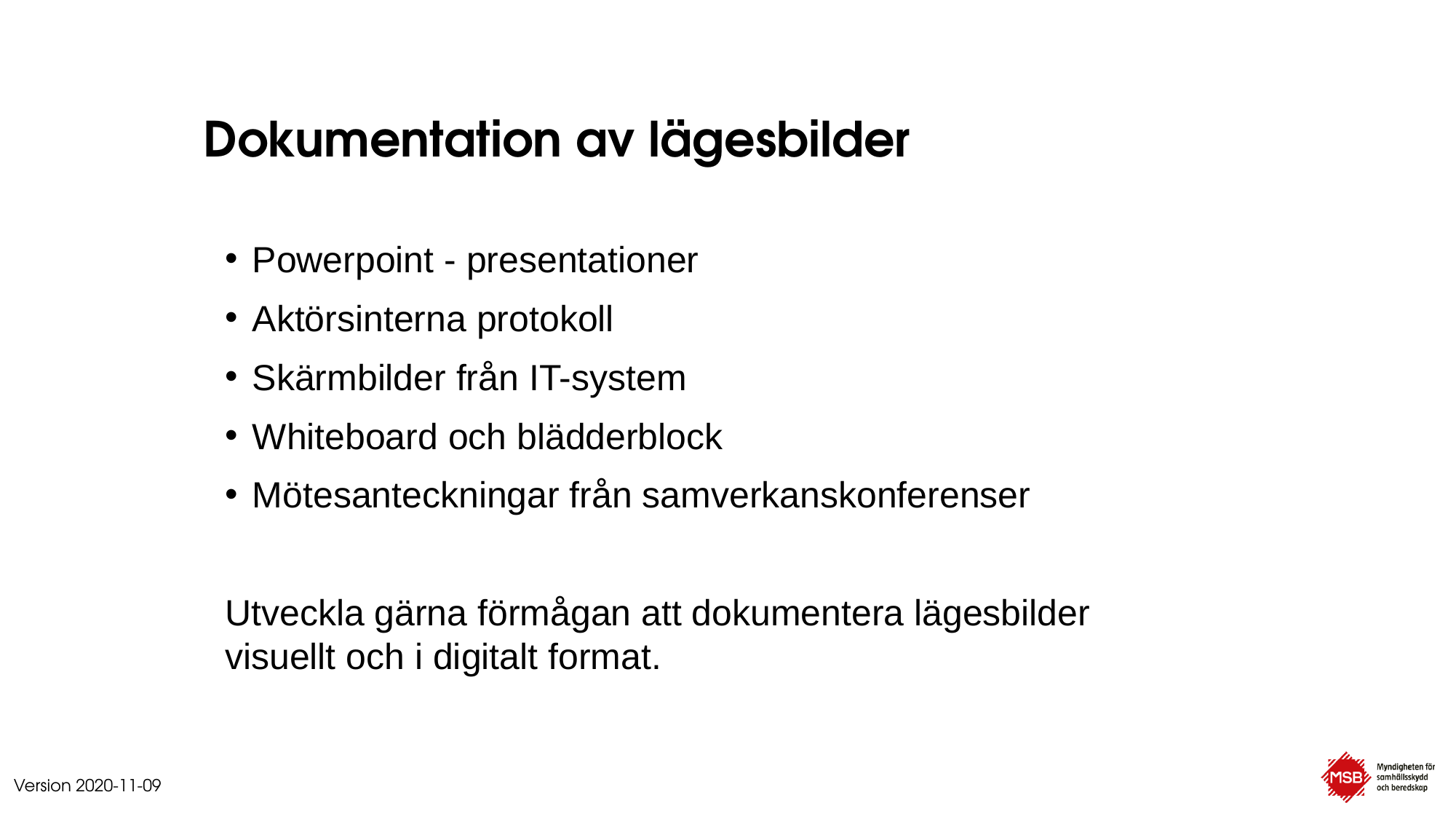

# Dokumentation av lägesbilder
Powerpoint - presentationer
Aktörsinterna protokoll
Skärmbilder från IT-system
Whiteboard och blädderblock
Mötesanteckningar från samverkanskonferenser

Utveckla gärna förmågan att dokumentera lägesbilder
visuellt och i digitalt format.

Version 2020-11-09